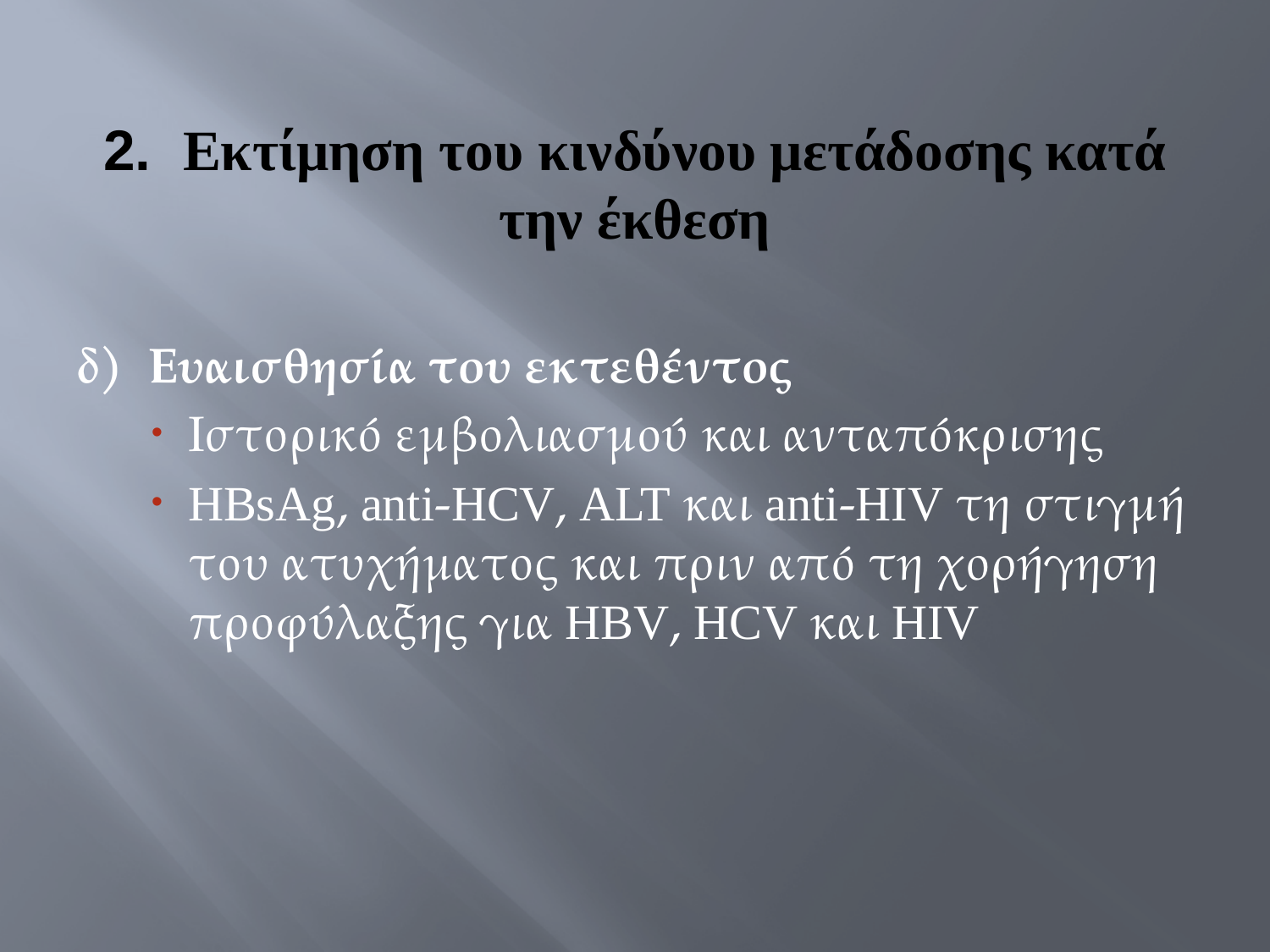

# 2.  Εκτίμηση του κινδύνου μετάδοσης κατά την έκθεση
δ)  Ευαισθησία του εκτεθέντος
Ιστορικό εμβολιασμού και ανταπόκρισης
HBsAg, anti-HCV, ALT και anti-HIV τη στιγμή του ατυχήματος και πριν από τη χορήγηση προφύλαξης για HBV, HCV και HIV